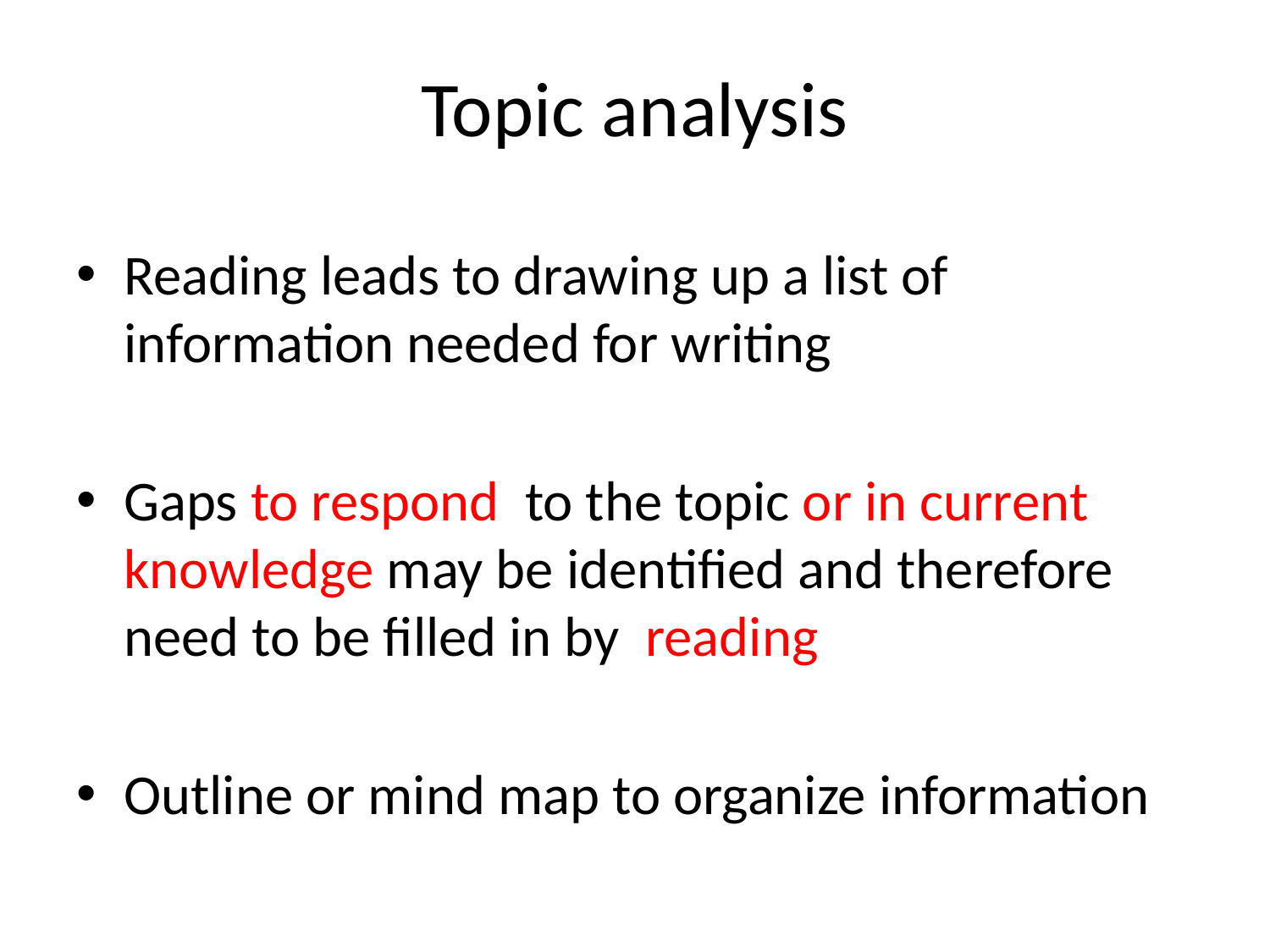

# Topic analysis
Reading leads to drawing up a list of information needed for writing

Gaps to respond  to the topic or in current knowledge may be identified and therefore need to be filled in by  reading

Outline or mind map to organize information